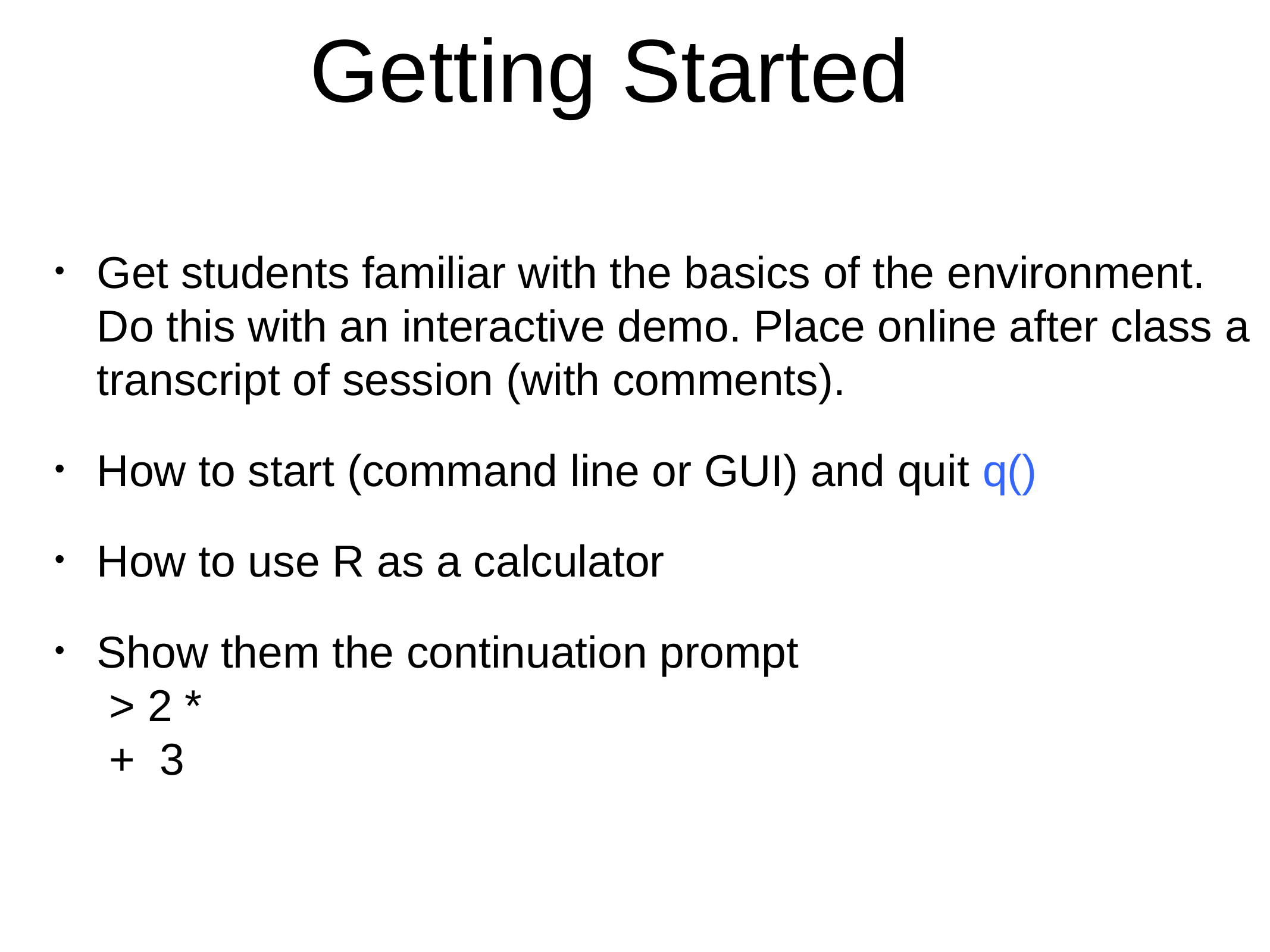

# Getting Started
Get students familiar with the basics of the environment.  Do this with an interactive demo. Place online after class a transcript of session (with comments).
How to start (command line or GUI) and quit q()
How to use R as a calculator
Show them the continuation prompt
 > 2 *
 +  3